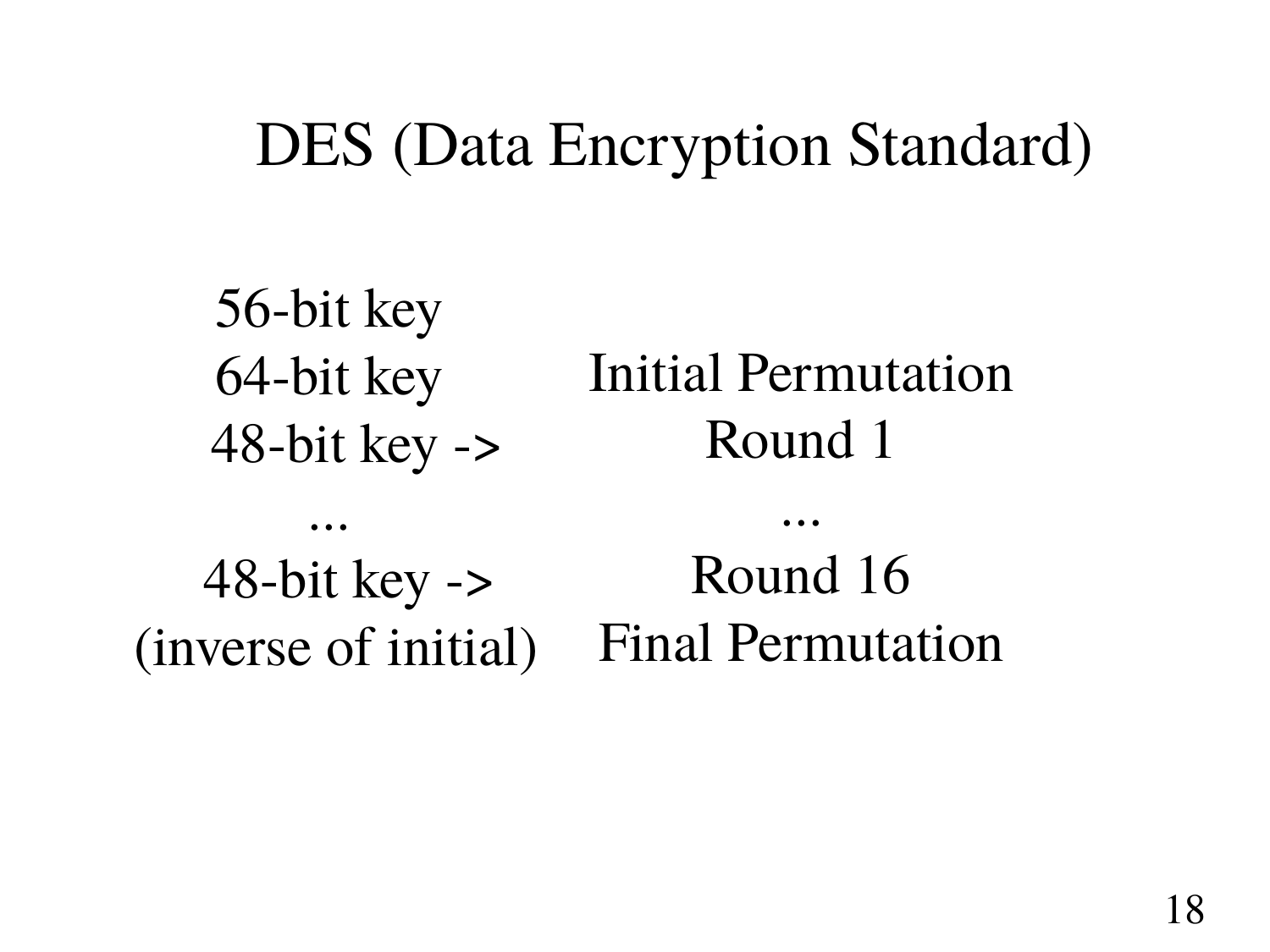

DES (Data Encryption Standard)
56-bit key
64-bit key
    48-bit key ->
...
   48-bit key ->
 (inverse of initial)
Initial Permutation
Round 1
...
Round 16
Final Permutation
18